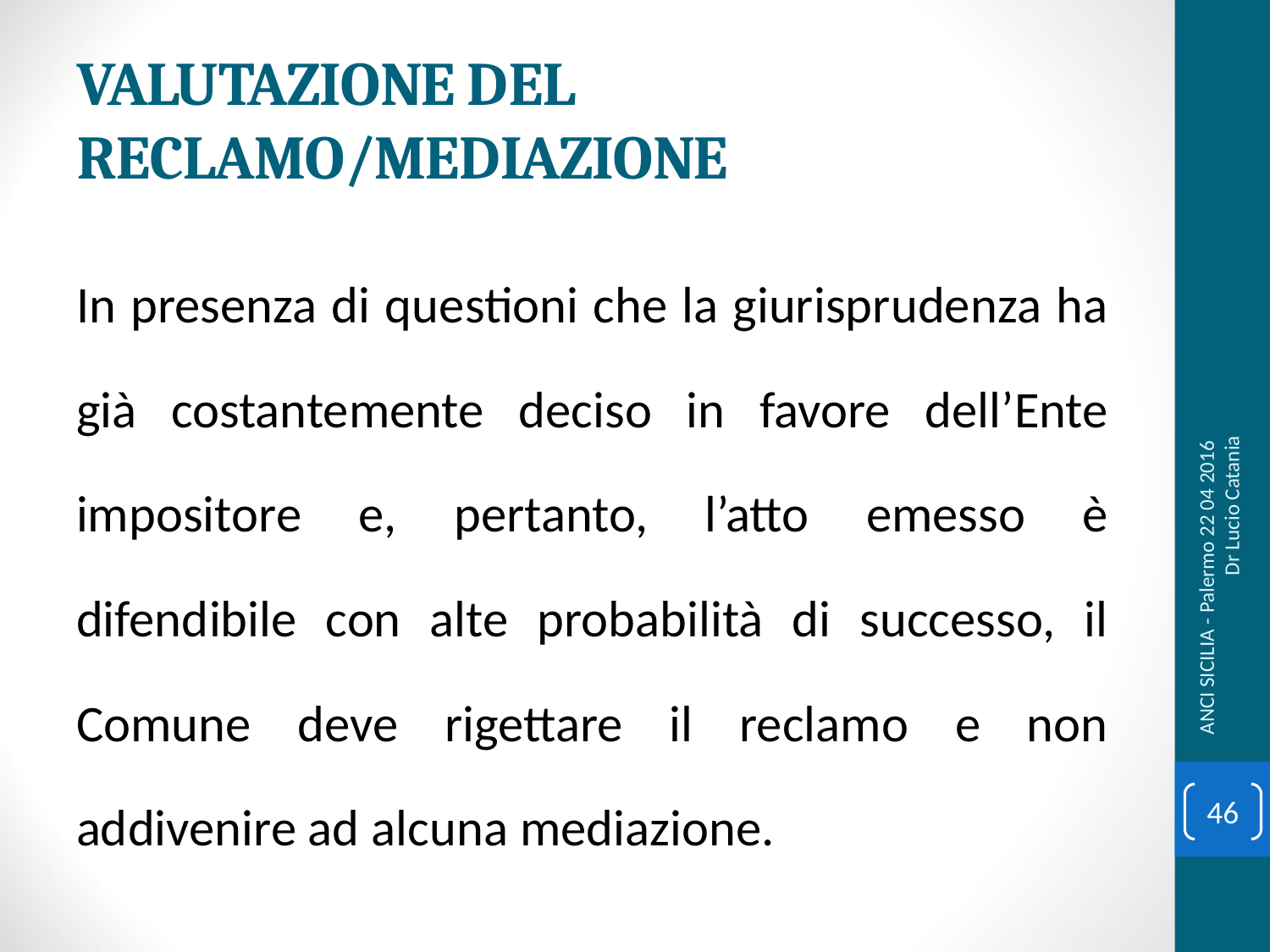

# VALUTAZIONE DEL RECLAMO/MEDIAZIONE
In presenza di questioni che la giurisprudenza ha già costantemente deciso in favore dell’Ente impositore e, pertanto, l’atto emesso è difendibile con alte probabilità di successo, il Comune deve rigettare il reclamo e non addivenire ad alcuna mediazione.

ANCI SICILIA - Palermo 22 04 2016     Dr Lucio Catania
46